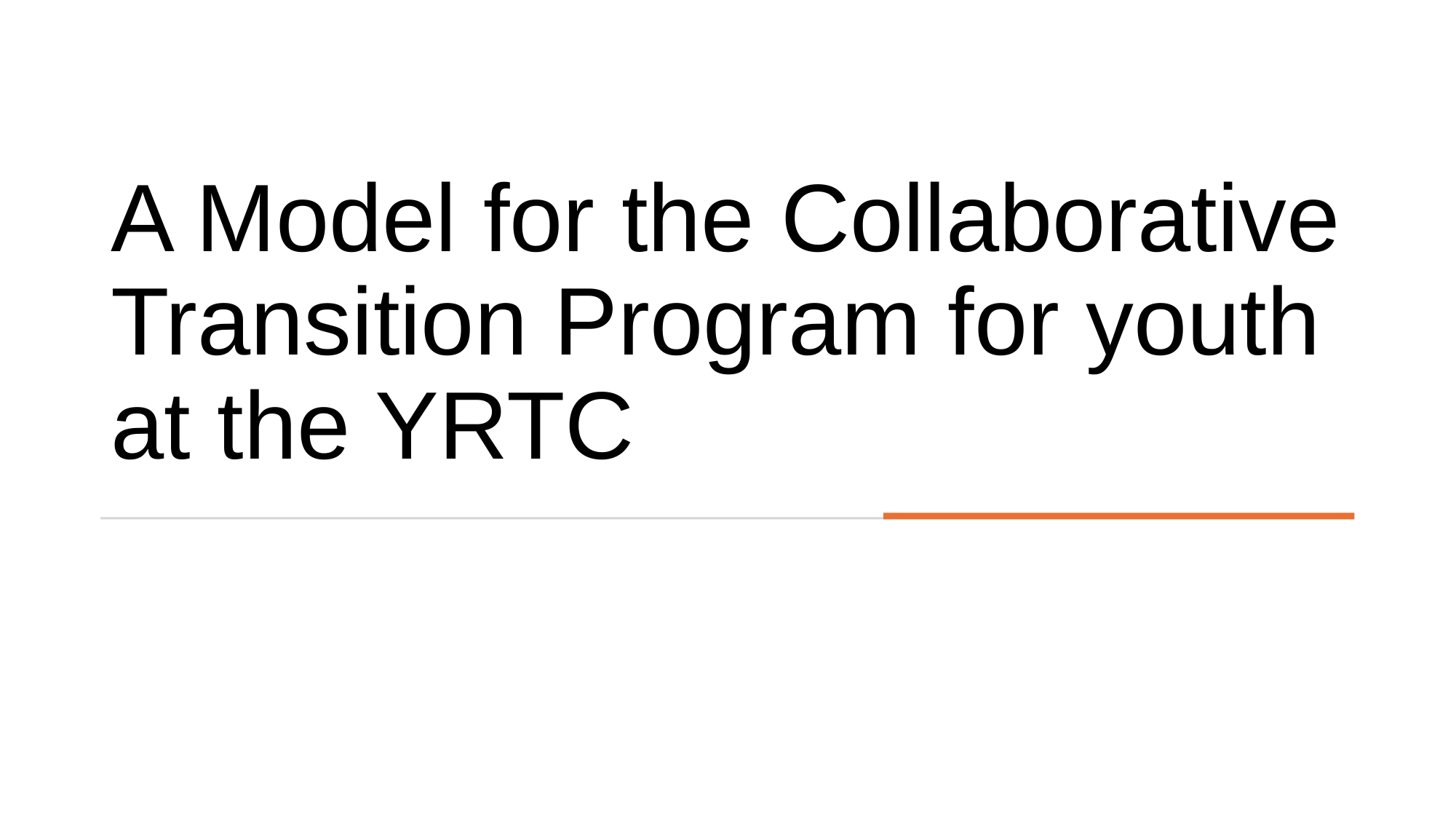

# A Model for the Collaborative Transition Program for youth at the YRTC